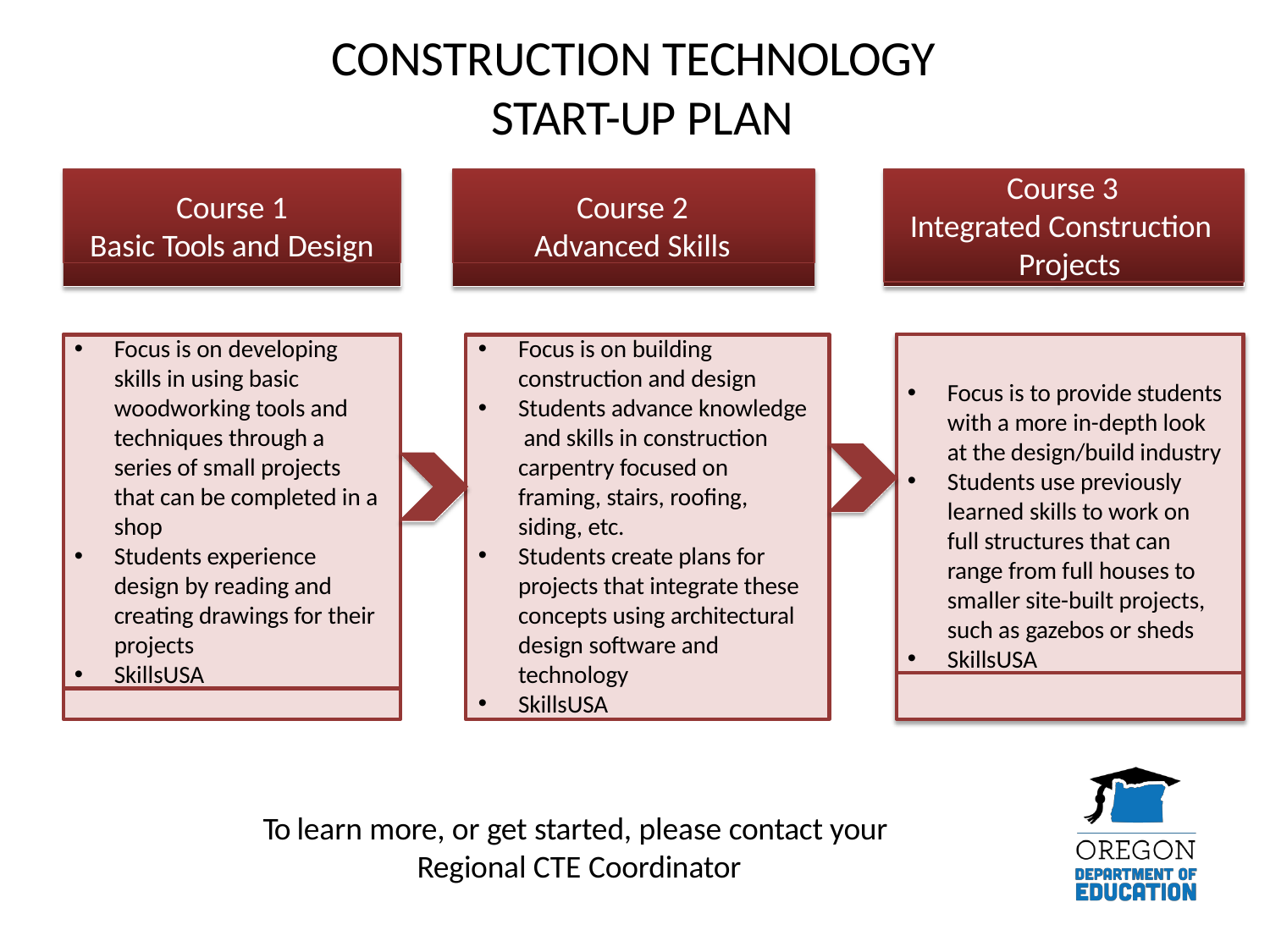

# CONSTRUCTION TECHNOLOGY  START-UP PLAN

Course 1
Basic Tools and Design

Course 2  Advanced Skills

Course 3
Integrated Construction  Projects

Focus is on building
construction and design
Students advance knowledge  and skills in construction  carpentry focused on  framing, stairs, roofing,  siding, etc.
Students create plans for  projects that integrate these  concepts using architectural  design software and  technology
SkillsUSA

Focus is to provide students  with a more in-depth look  at the design/build industry
Students use previously  learned skills to work on  full structures that can  range from full houses to  smaller site-built projects,  such as gazebos or sheds
SkillsUSA

Focus is on developing
skills in using basic  woodworking tools and  techniques through a  series of small projects  that can be completed in a  shop
Students experience  design by reading and  creating drawings for their  projects
SkillsUSA

To learn more, or get started, please contact your  Regional CTE Coordinator